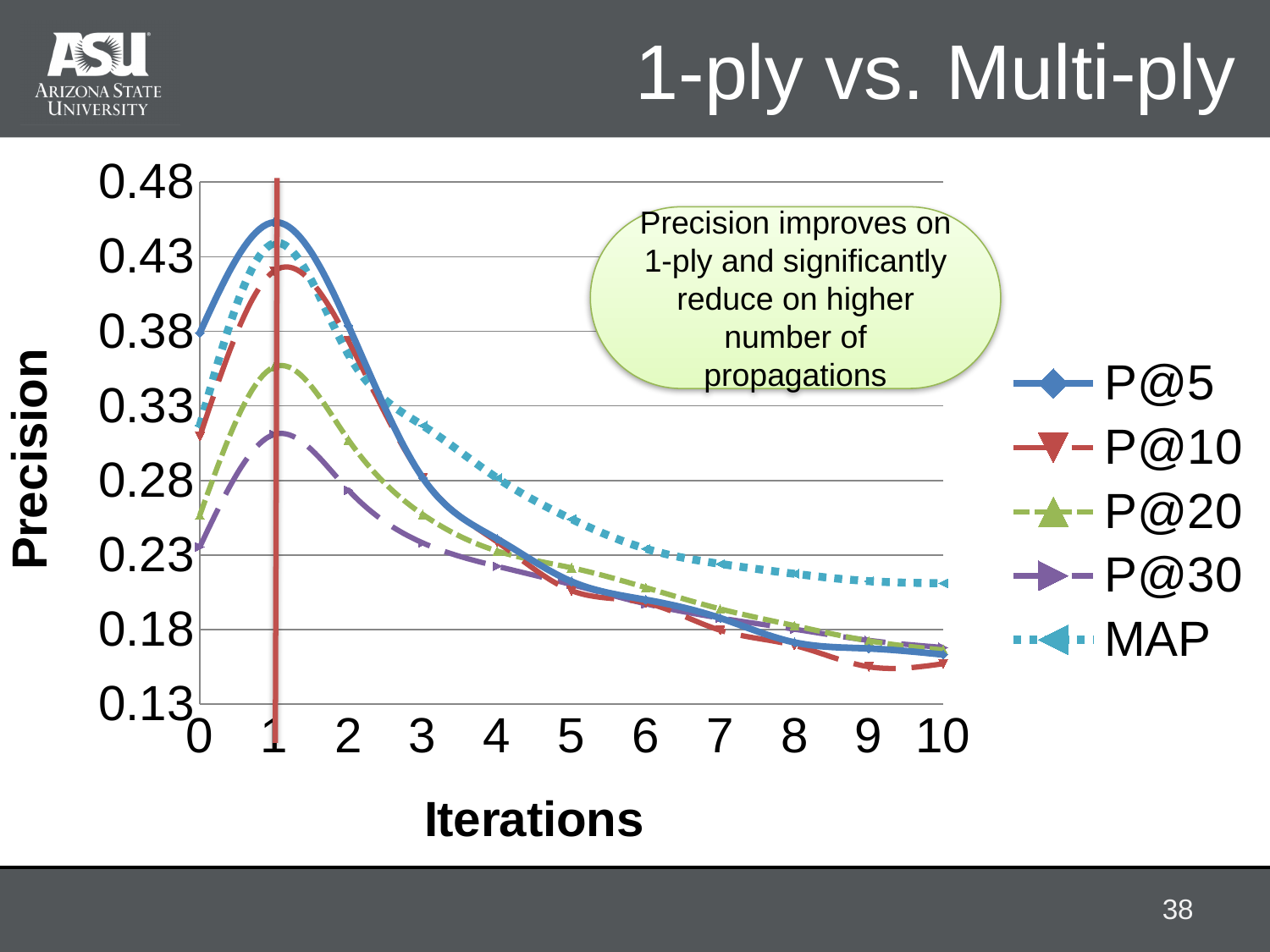

# 1-ply vs. Multi-ply

### Chart

| Category | P@5 | P@10 | P@20 | P@30 | MAP |
|---|---|---|---|---|---|
Precision improves on 1-ply and significantly reduce on higher number of propagations
38